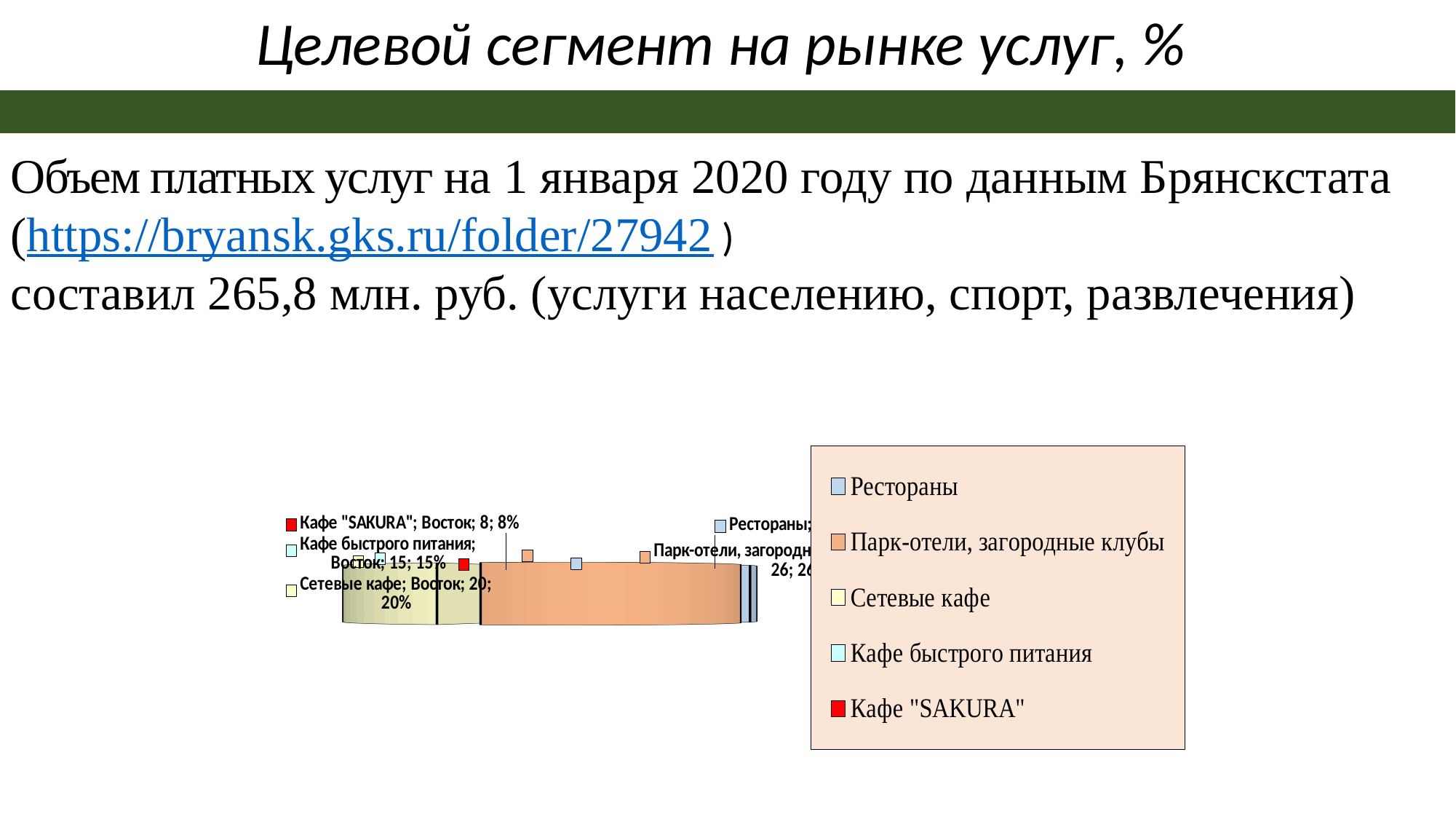

# Целевой сегмент на рынке услуг, %

Объем платных услуг на 1 января 2020 году по данным Брянскстата (https://bryansk.gks.ru/folder/27942
составил 265,8 млн. руб. (услуги населению, спорт, развлечения)
)

[unsupported chart]

[unsupported chart]